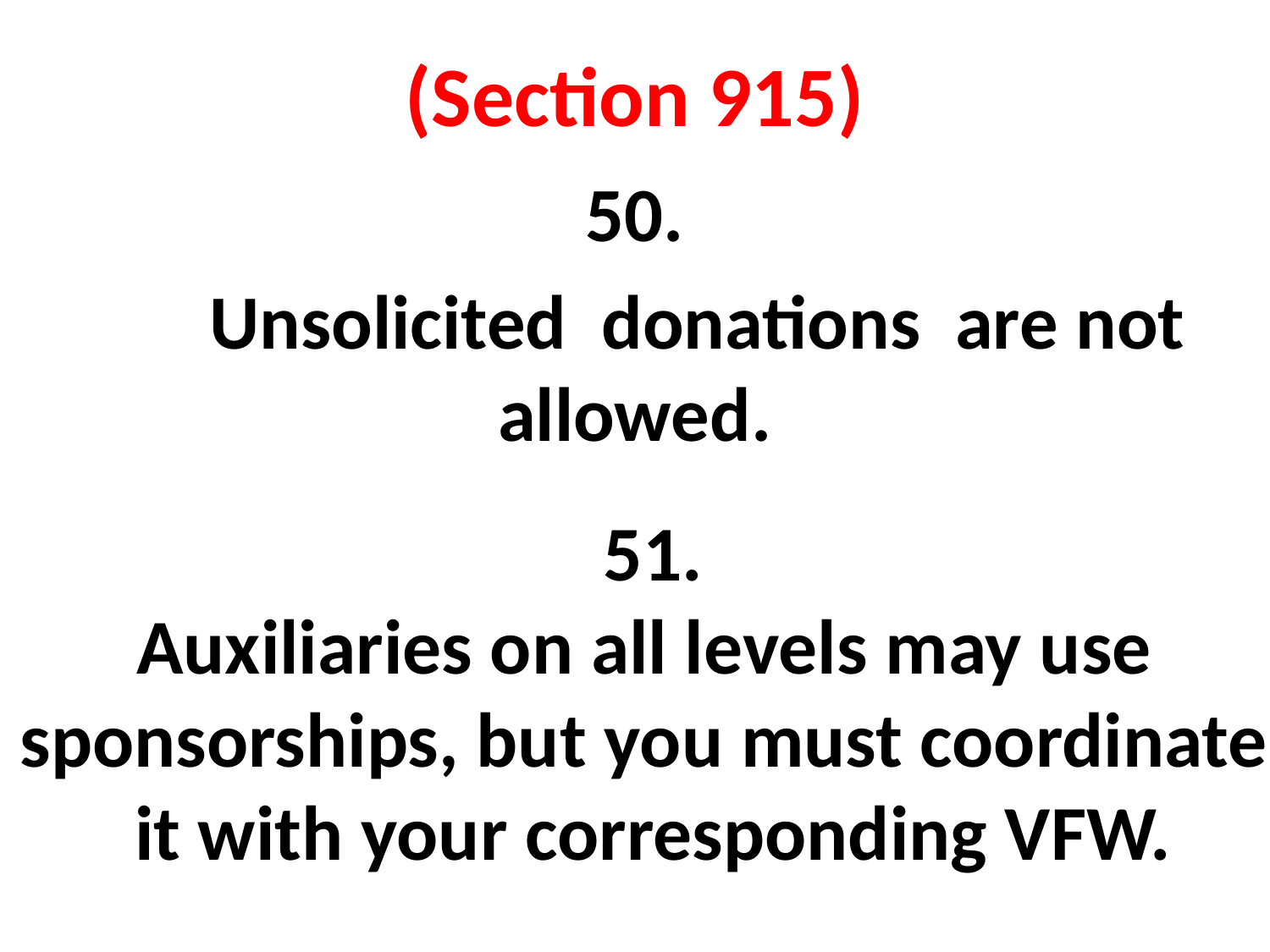

# (Section 915)
50.
 	Unsolicited  donations  are not allowed.
51.
Auxiliaries on all levels may use
sponsorships, but you must coordinate
it with your corresponding VFW.